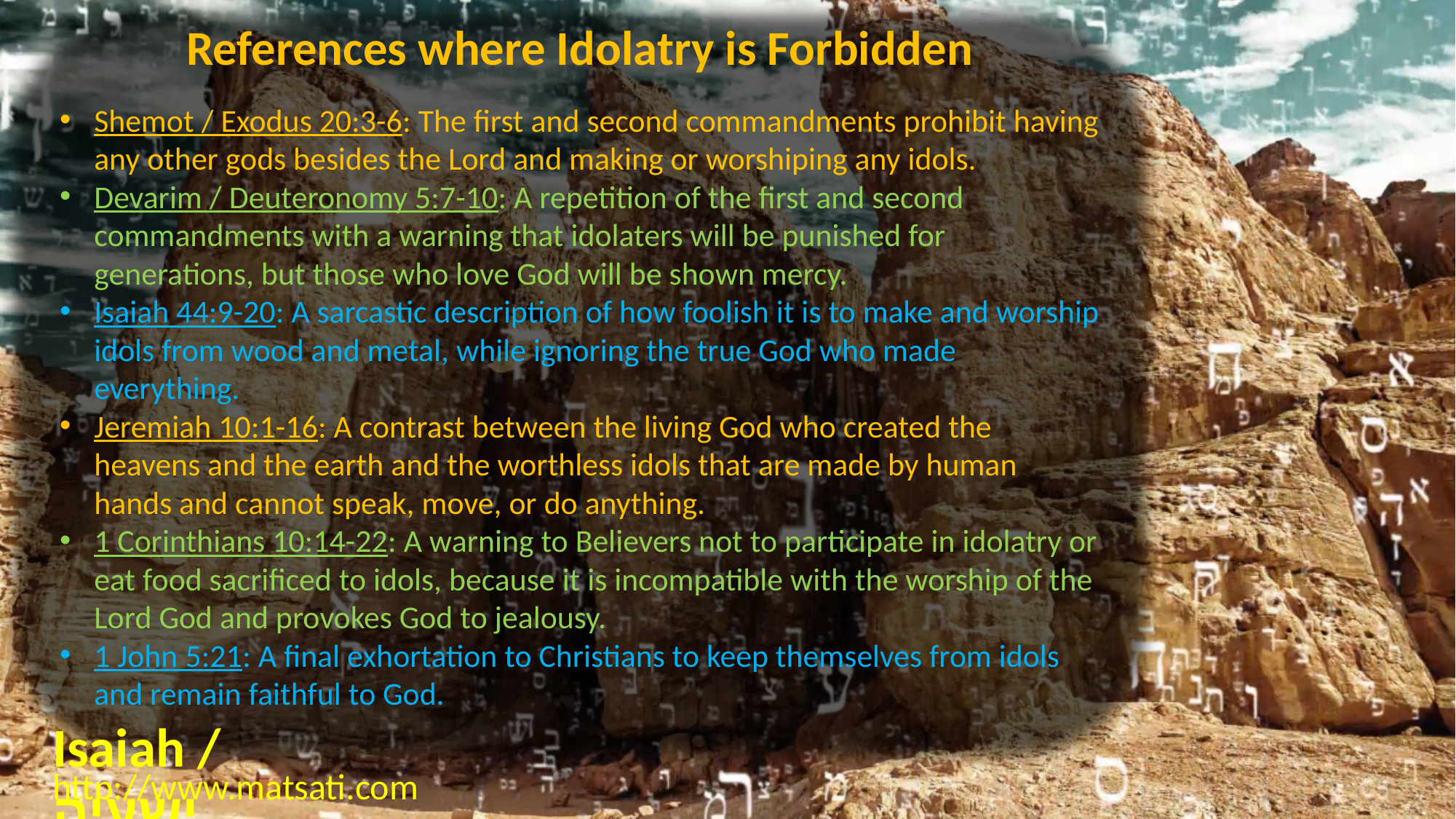

References where Idolatry is Forbidden

Shemot / Exodus 20:3-6: The first and second commandments prohibit having any other gods besides the Lord and making or worshiping any idols.
Devarim / Deuteronomy 5:7-10: A repetition of the first and second commandments with a warning that idolaters will be punished for generations, but those who love God will be shown mercy.
Isaiah 44:9-20: A sarcastic description of how foolish it is to make and worship idols from wood and metal, while ignoring the true God who made everything.
Jeremiah 10:1-16: A contrast between the living God who created the heavens and the earth and the worthless idols that are made by human hands and cannot speak, move, or do anything.
1 Corinthians 10:14-22: A warning to Believers not to participate in idolatry or eat food sacrificed to idols, because it is incompatible with the worship of the Lord God and provokes God to jealousy.
1 John 5:21: A final exhortation to Christians to keep themselves from idols and remain faithful to God.
Isaiah / ישעיה
http://www.matsati.com